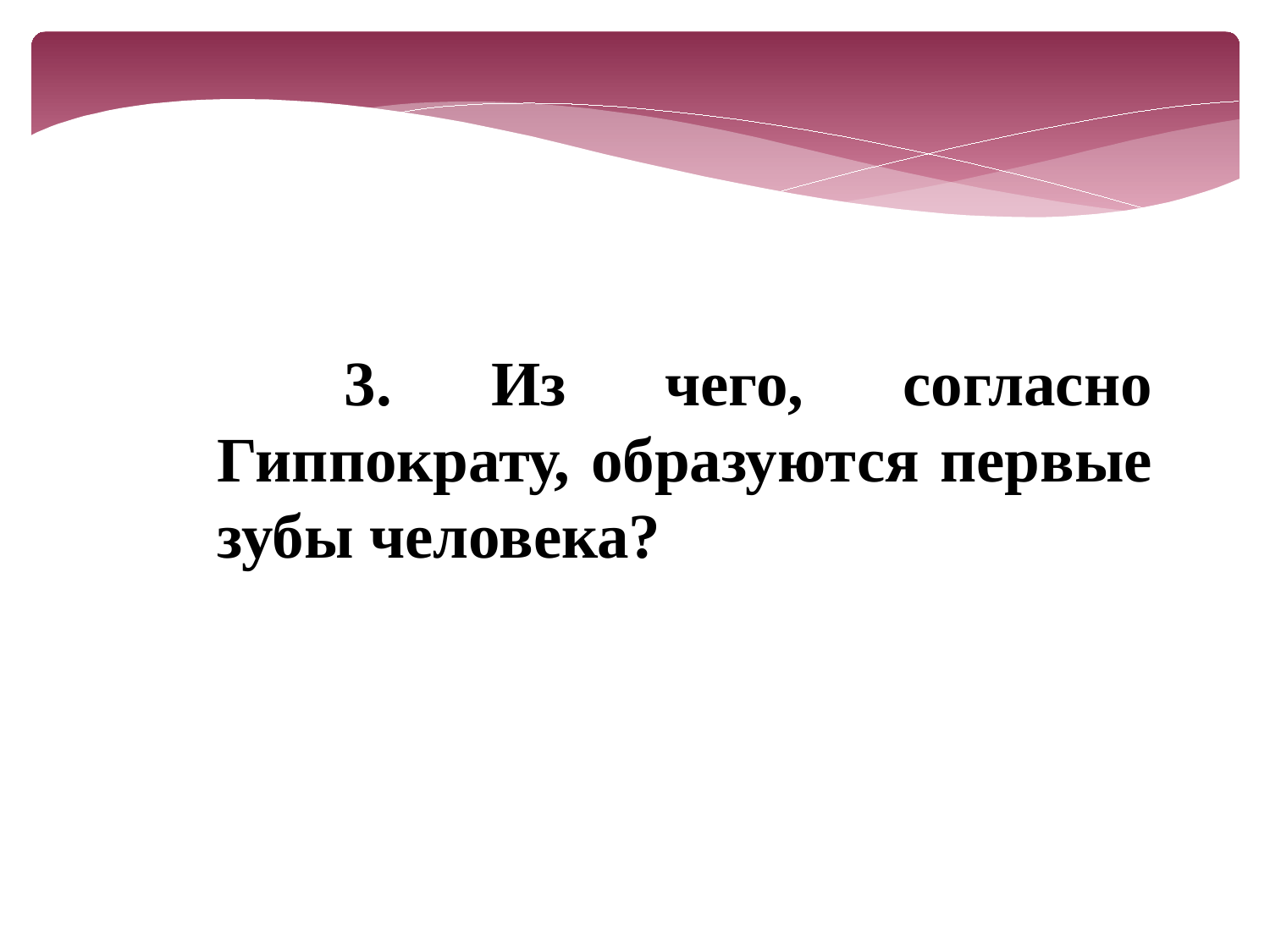

3. Из чего, согласно Гиппократу, образуются первые зубы человека?